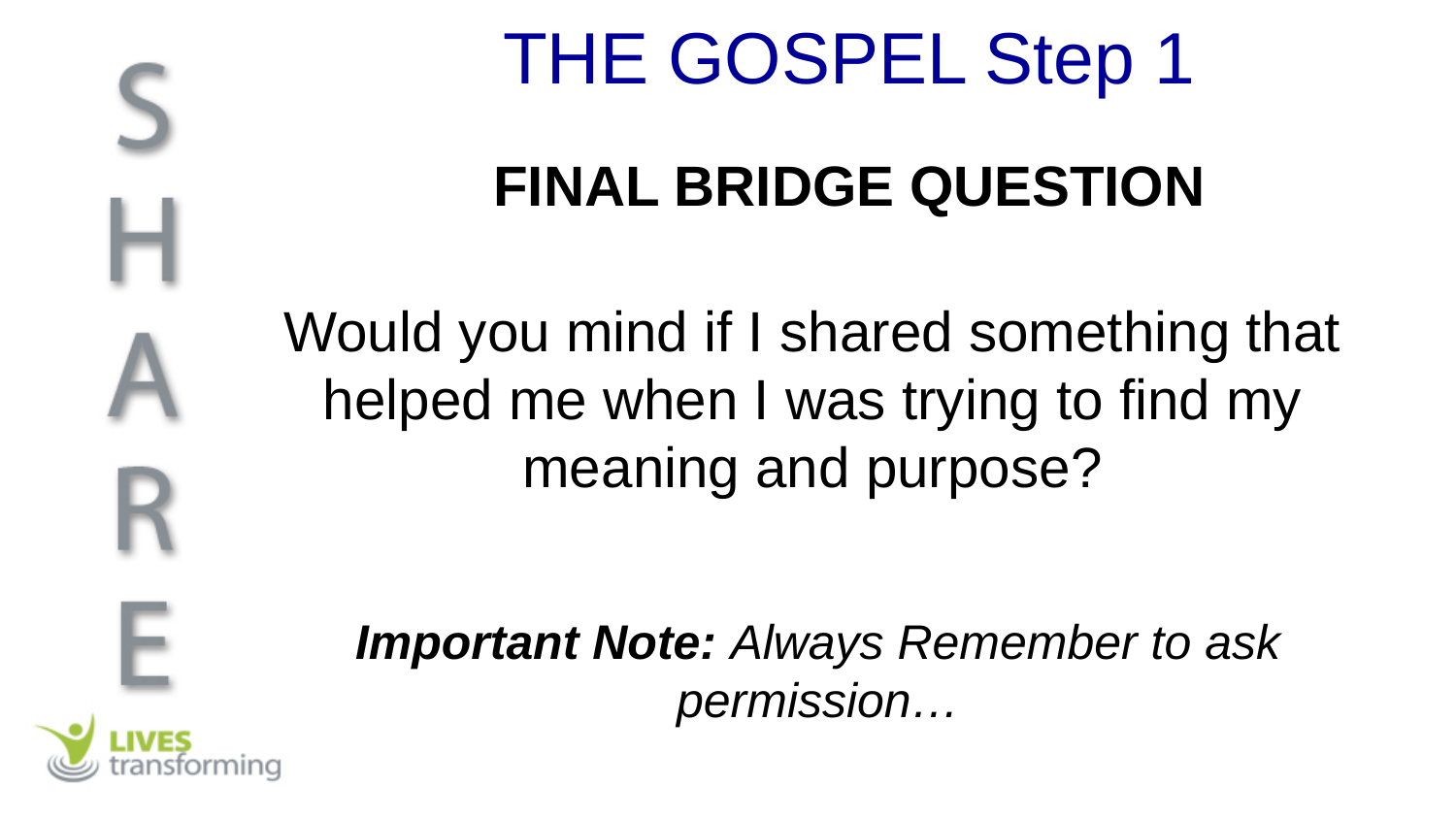

THE GOSPEL Step 1
FINAL BRIDGE QUESTION

Would you mind if I shared something that helped me when I was trying to find my meaning and purpose?
Important Note: Always Remember to ask permission…